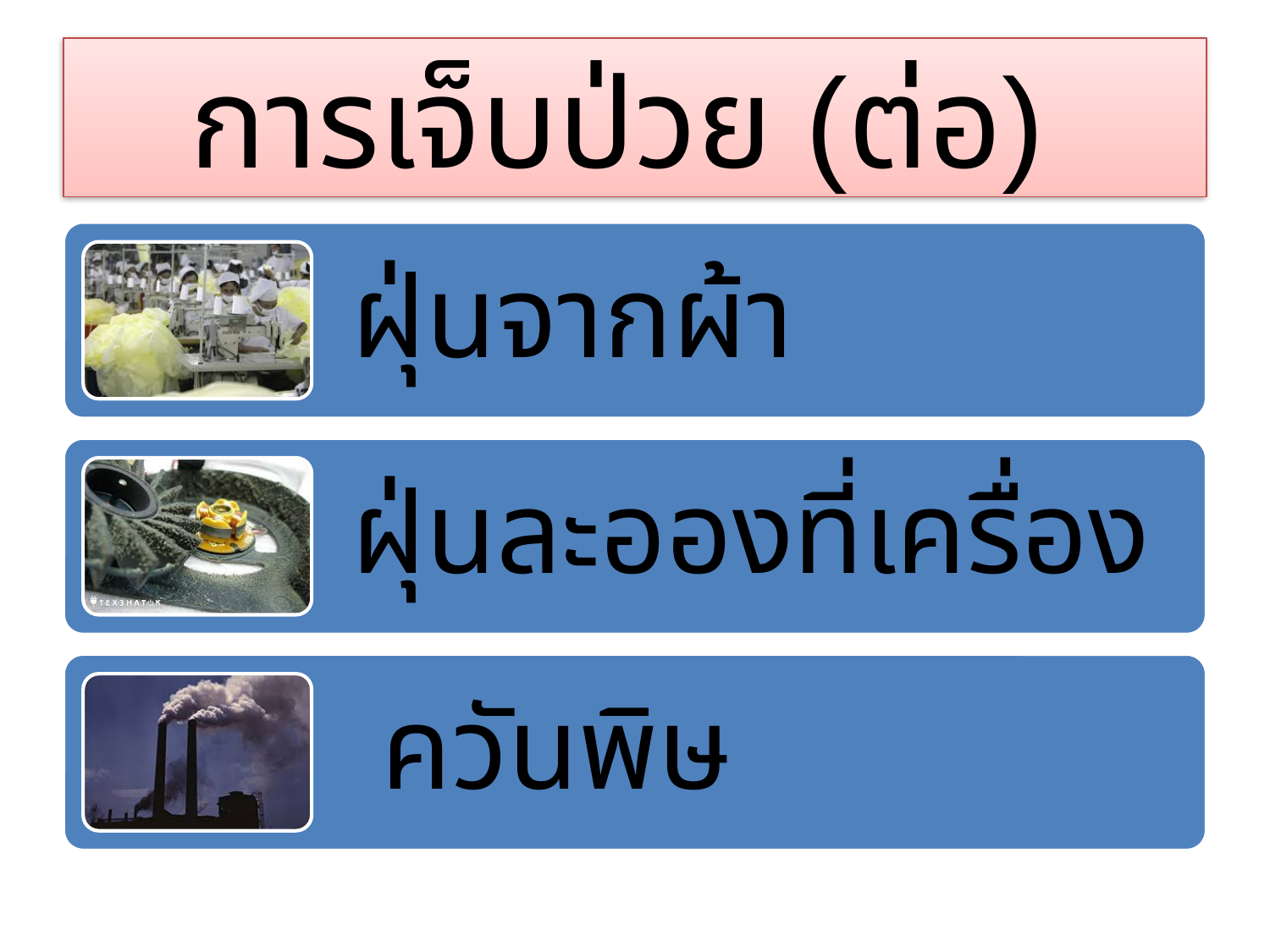

# การเจ็บป่วย (ต่อ)
ฝุ่นจากผ้า
ฝุ่นละอองที่เครื่อง
 ควันพิษ